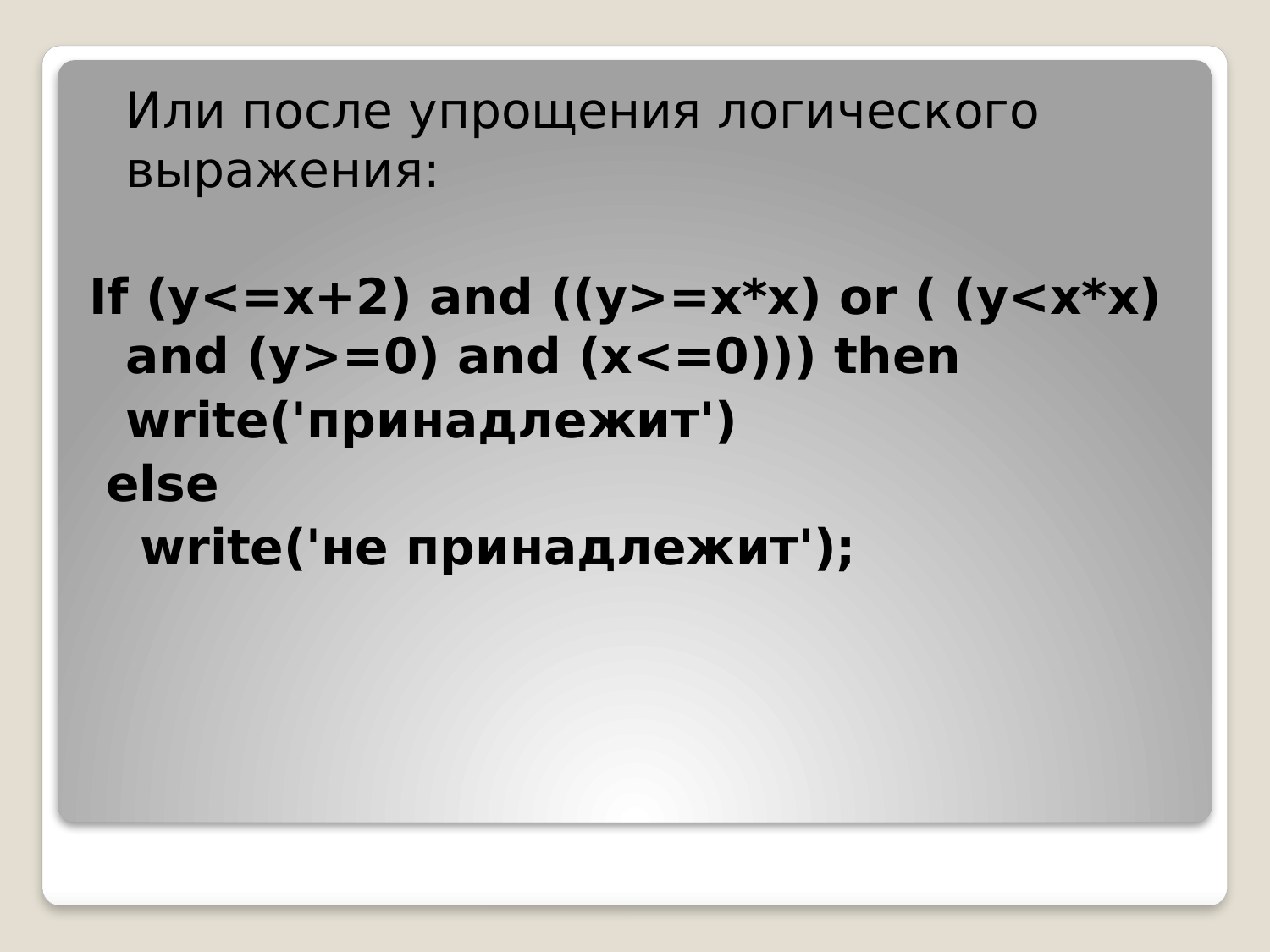

Или после упрощения логического выражения:

If (y<=x+2) and ((y>=x*x) or ( (y<x*x) and (y>=0) and (x<=0))) then
	write('принадлежит')
 else
   write('не принадлежит');